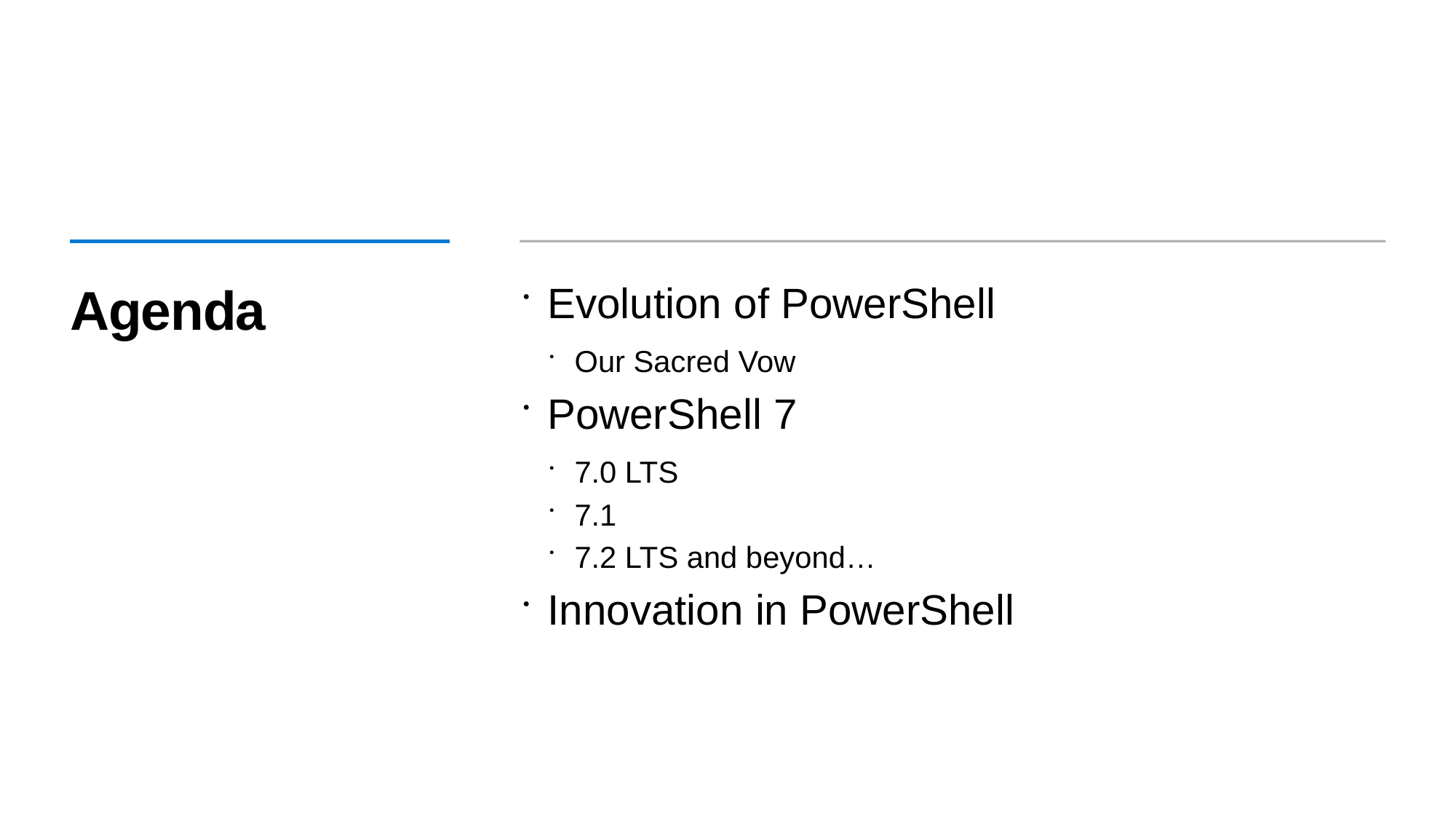

# Agenda
Evolution of PowerShell
Our Sacred Vow
PowerShell 7
7.0 LTS
7.1
7.2 LTS and beyond…
Innovation in PowerShell